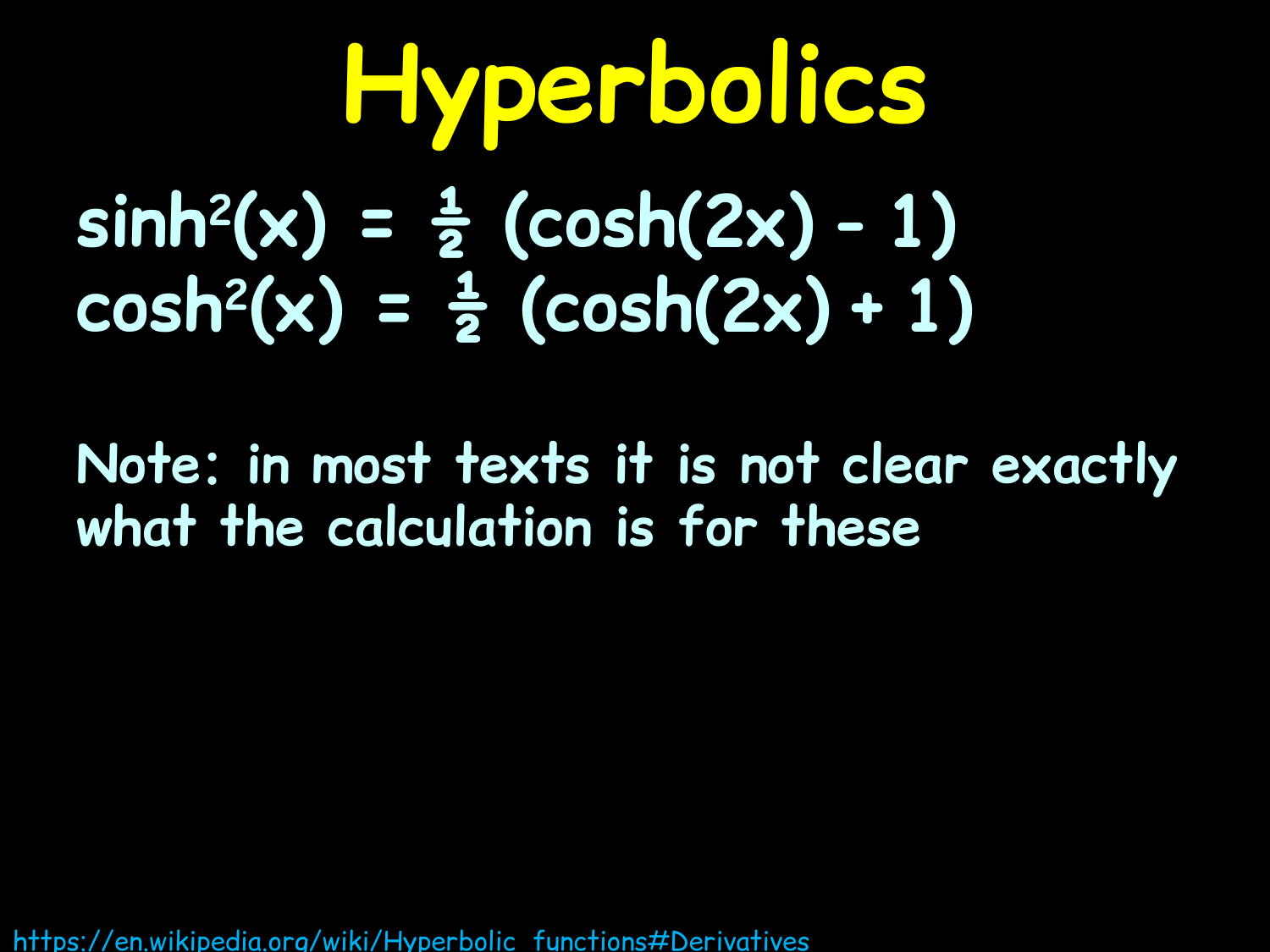

# Hyperbolics
sinh2(x) = ½ (cosh(2x) - 1)
cosh2(x) = ½ (cosh(2x) + 1)

Note: in most texts it is not clear exactly what the calculation is for these

https://en.wikipedia.org/wiki/Hyperbolic_functions#Derivatives